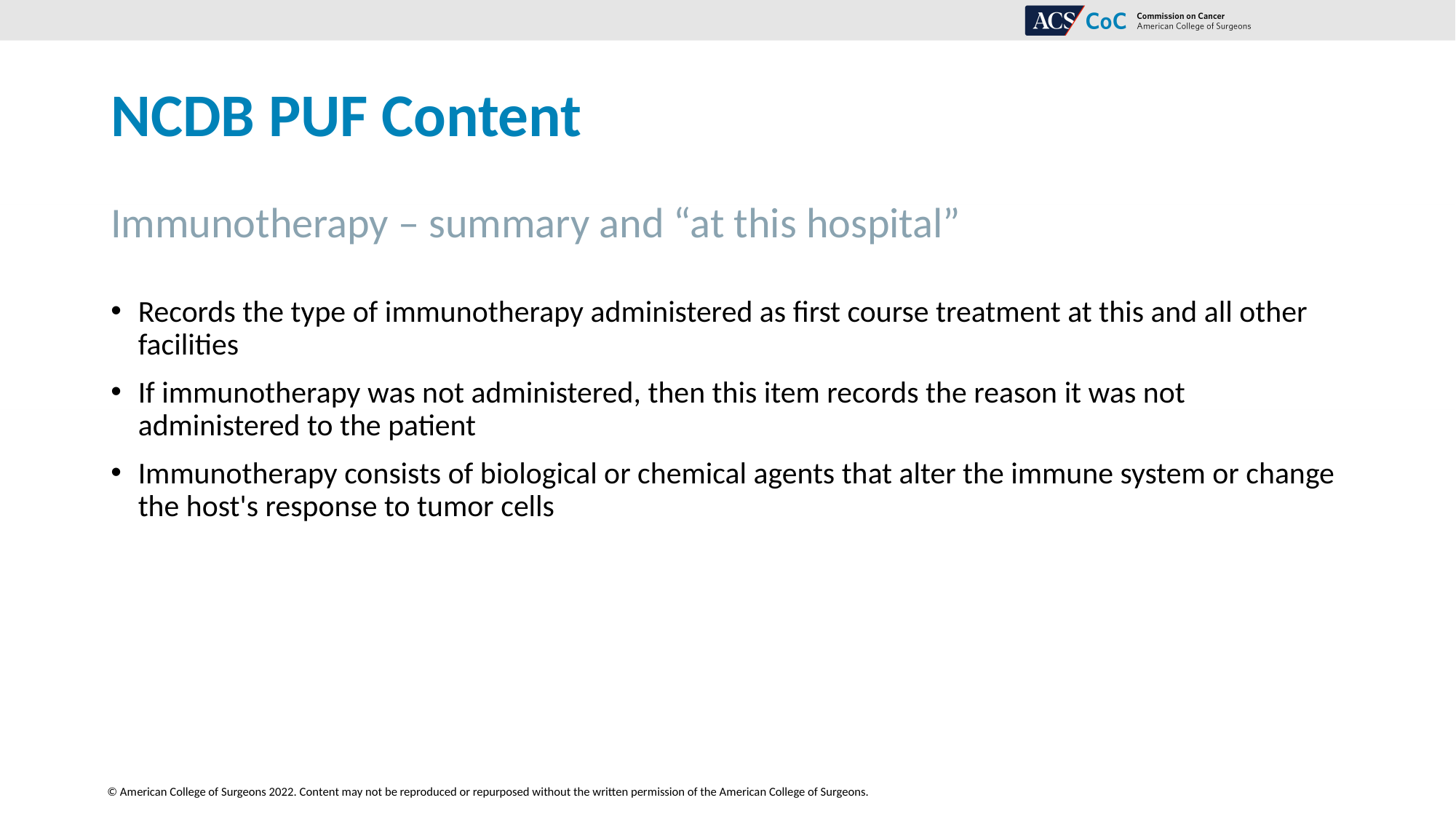

# NCDB PUF Content
Immunotherapy – summary and “at this hospital”
Records the type of immunotherapy administered as first course treatment at this and all other facilities
If immunotherapy was not administered, then this item records the reason it was not administered to the patient
Immunotherapy consists of biological or chemical agents that alter the immune system or change the host's response to tumor cells